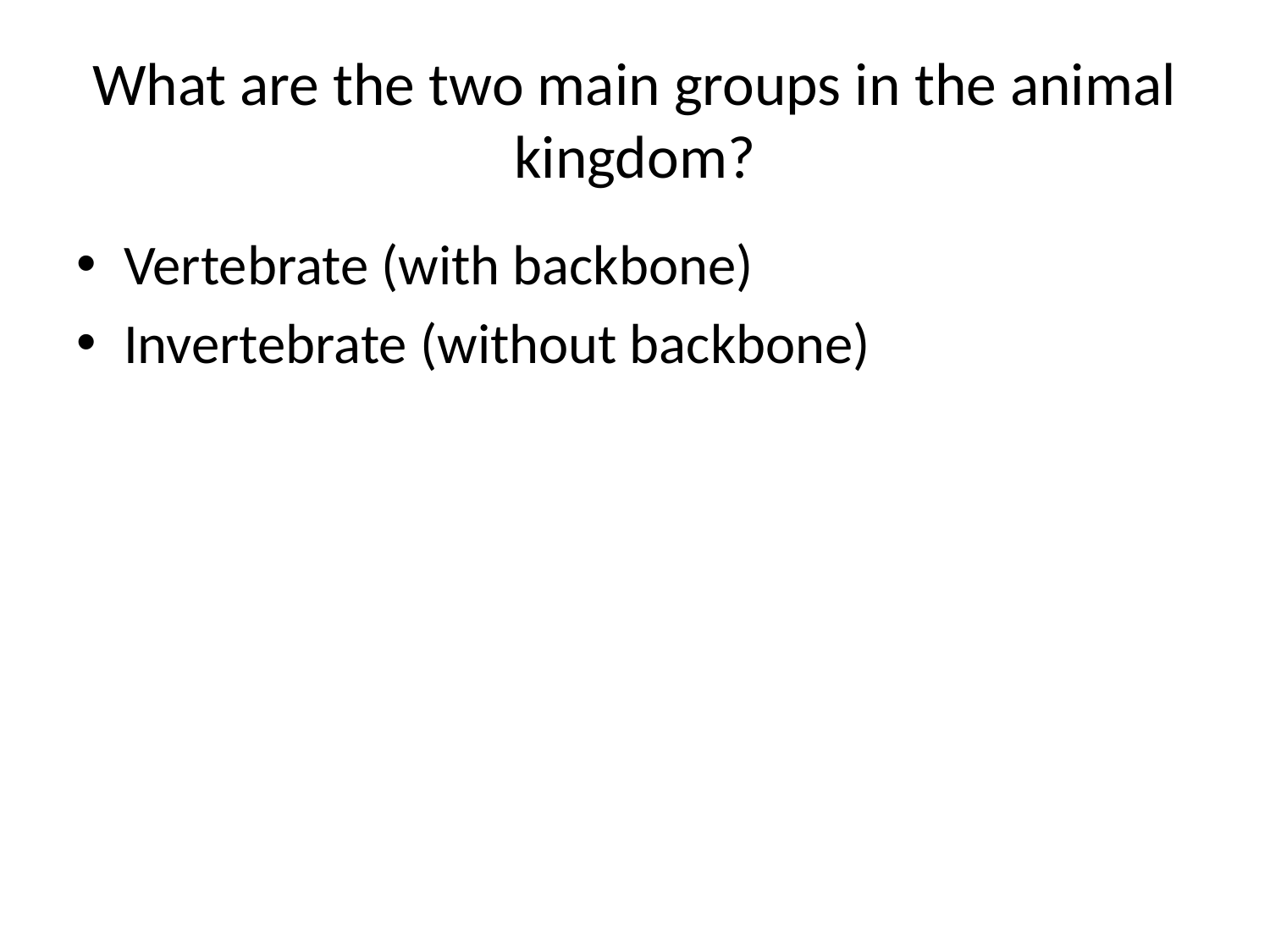

# What are the two main groups in the animal kingdom?
Vertebrate (with backbone)
Invertebrate (without backbone)